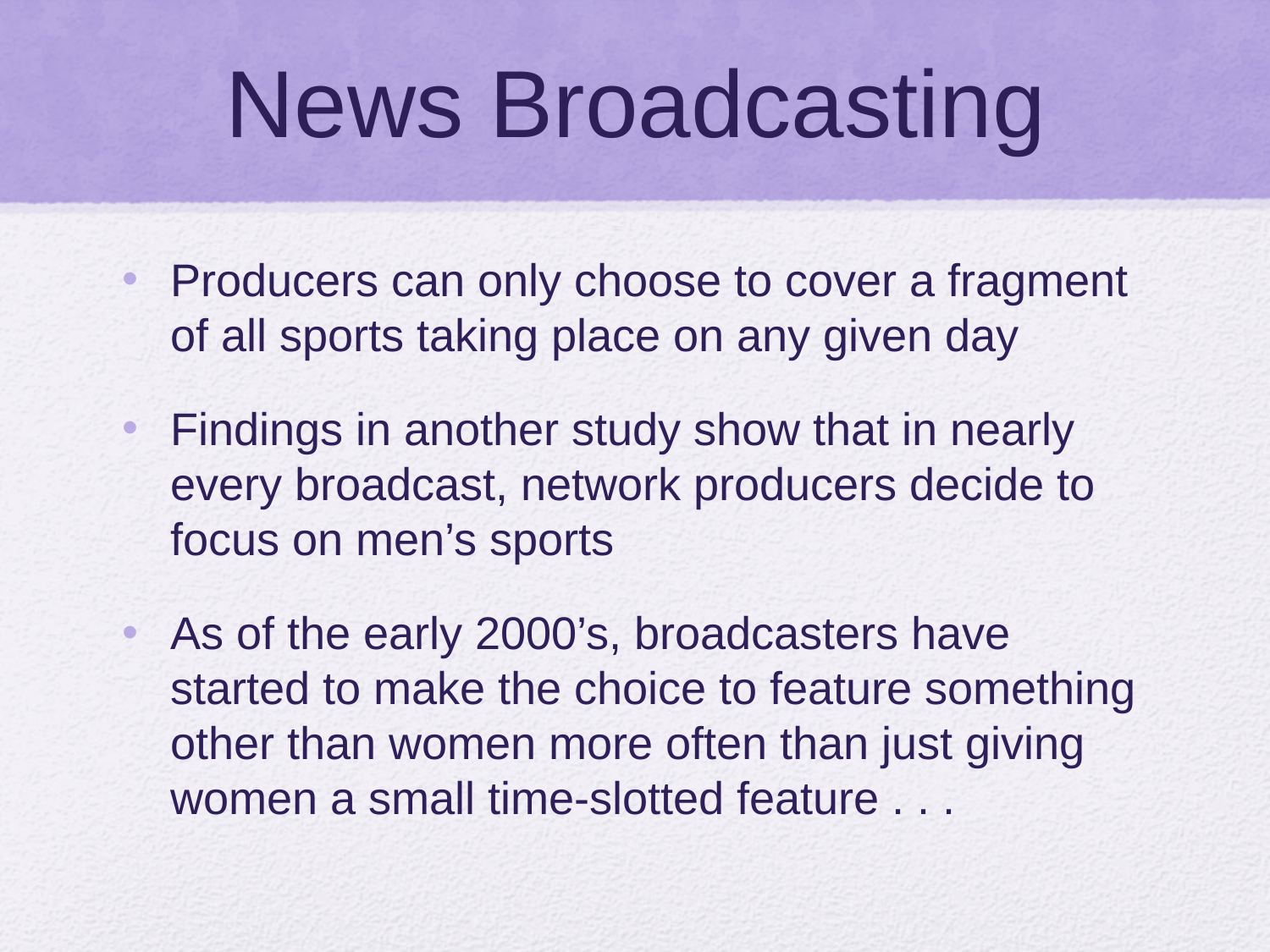

# News Broadcasting
Producers can only choose to cover a fragment of all sports taking place on any given day
Findings in another study show that in nearly every broadcast, network producers decide to focus on men’s sports
As of the early 2000’s, broadcasters have started to make the choice to feature something other than women more often than just giving women a small time-slotted feature . . .